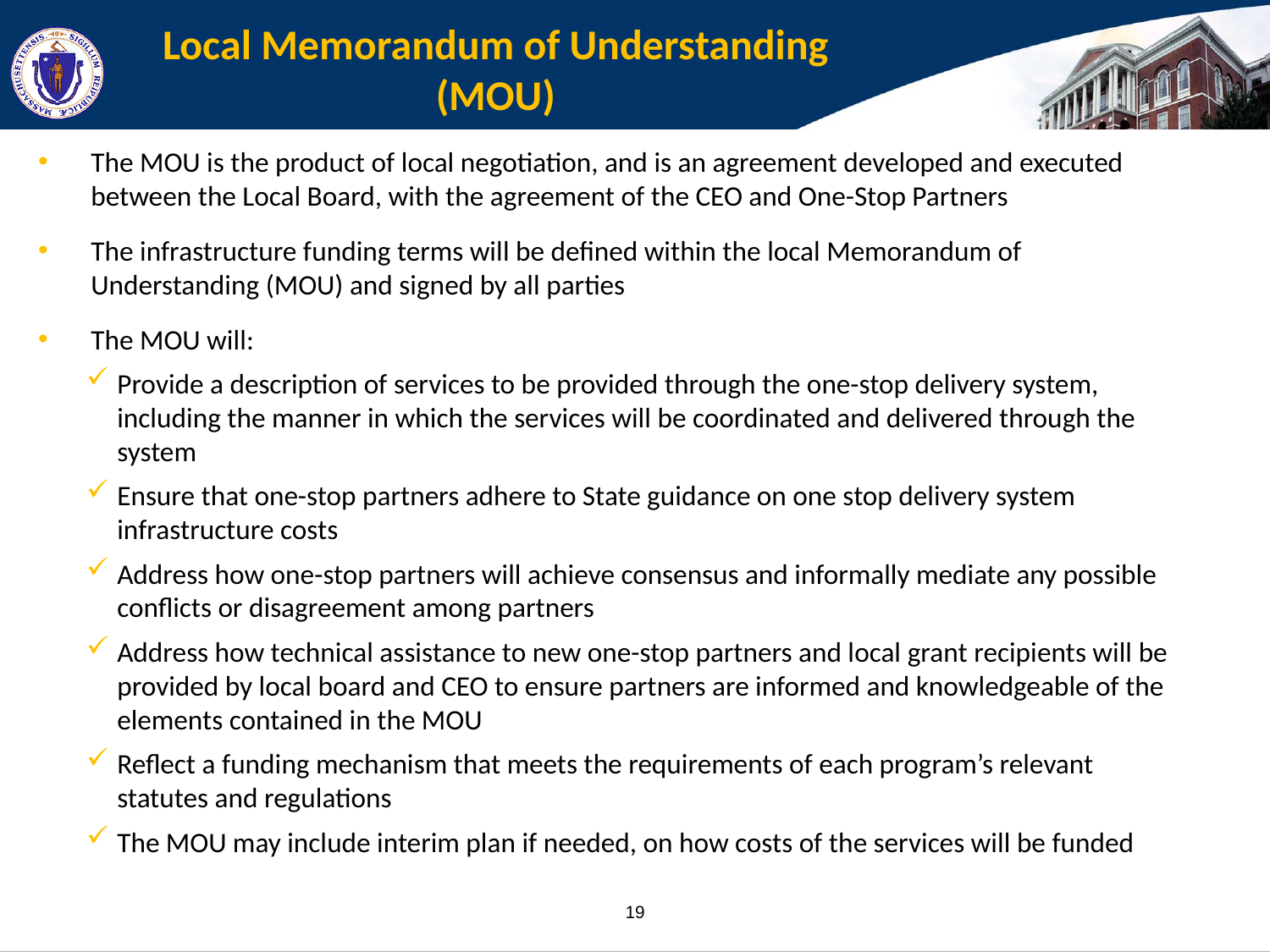

# Local Memorandum of Understanding (MOU)
The MOU is the product of local negotiation, and is an agreement developed and executed between the Local Board, with the agreement of the CEO and One-Stop Partners
The infrastructure funding terms will be defined within the local Memorandum of Understanding (MOU) and signed by all parties
The MOU will:
Provide a description of services to be provided through the one-stop delivery system, including the manner in which the services will be coordinated and delivered through the system
Ensure that one-stop partners adhere to State guidance on one stop delivery system infrastructure costs
Address how one-stop partners will achieve consensus and informally mediate any possible conflicts or disagreement among partners
Address how technical assistance to new one-stop partners and local grant recipients will be provided by local board and CEO to ensure partners are informed and knowledgeable of the elements contained in the MOU
Reflect a funding mechanism that meets the requirements of each program’s relevant statutes and regulations
The MOU may include interim plan if needed, on how costs of the services will be funded